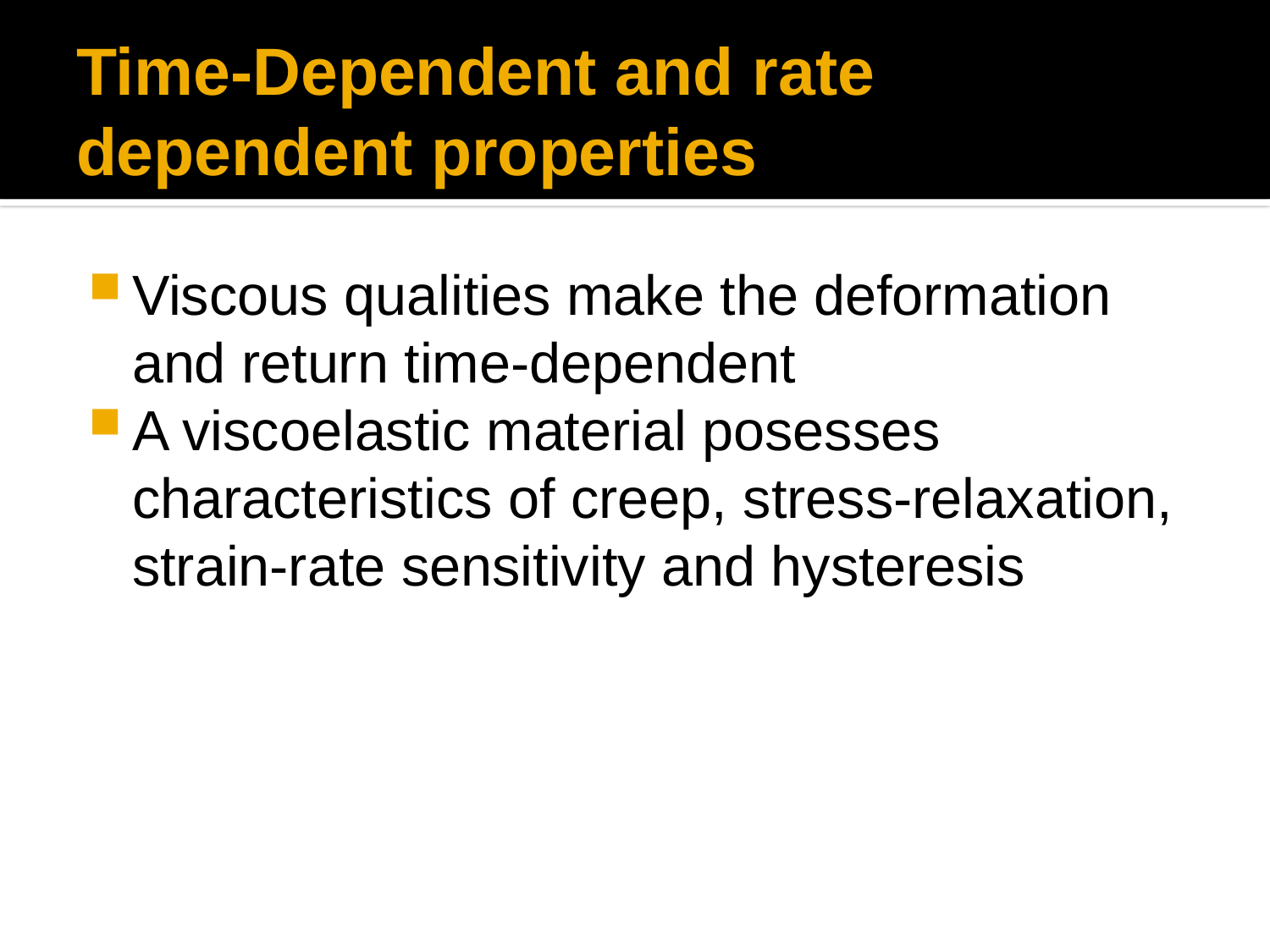

# Time-Dependent and rate dependent properties
Viscous qualities make the deformation and return time-dependent
A viscoelastic material posesses characteristics of creep, stress-relaxation, strain-rate sensitivity and hysteresis